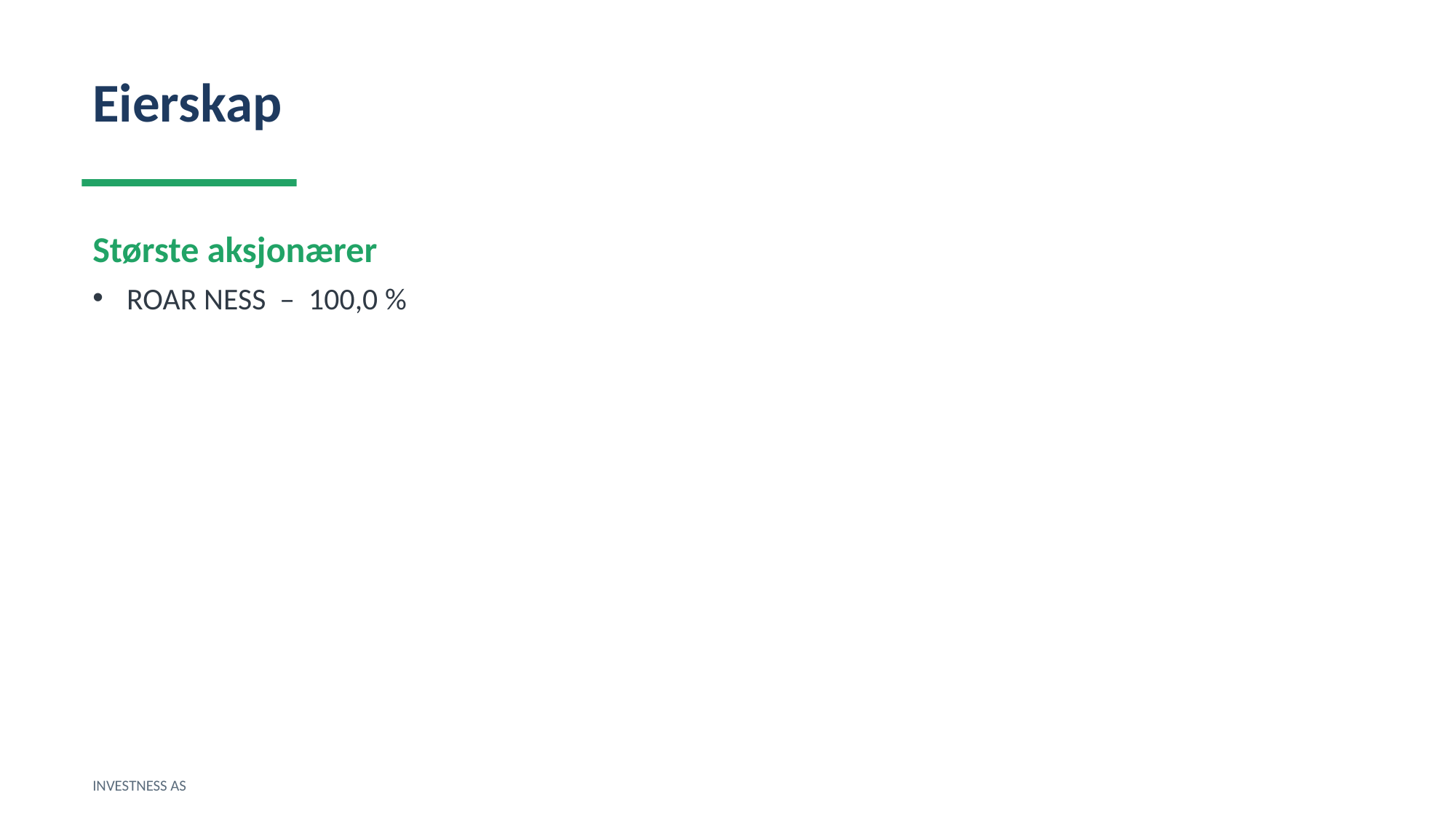

Eierskap

Største aksjonærer
ROAR NESS  –  100,0 %
INVESTNESS AS